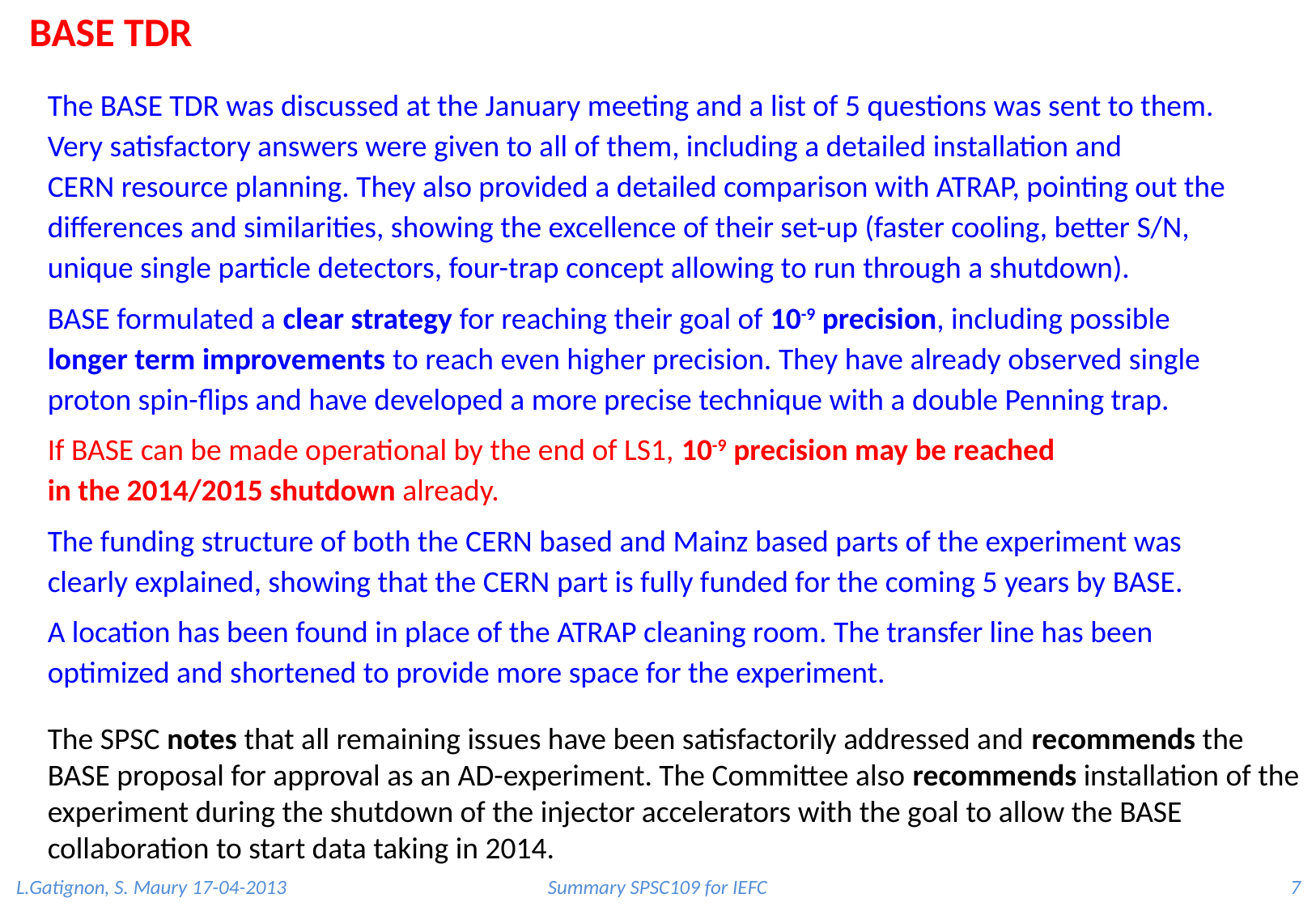

BASE TDR
The BASE TDR was discussed at the January meeting and a list of 5 questions was sent to them.
Very satisfactory answers were given to all of them, including a detailed installation and
CERN resource planning. They also provided a detailed comparison with ATRAP, pointing out the
differences and similarities, showing the excellence of their set-up (faster cooling, better S/N,
unique single particle detectors, four-trap concept allowing to run through a shutdown).
BASE formulated a clear strategy for reaching their goal of 10-9 precision, including possible
longer term improvements to reach even higher precision. They have already observed single
proton spin-flips and have developed a more precise technique with a double Penning trap.
If BASE can be made operational by the end of LS1, 10-9 precision may be reached
in the 2014/2015 shutdown already.
The funding structure of both the CERN based and Mainz based parts of the experiment was
clearly explained, showing that the CERN part is fully funded for the coming 5 years by BASE.
A location has been found in place of the ATRAP cleaning room. The transfer line has been optimized and shortened to provide more space for the experiment.
The SPSC notes that all remaining issues have been satisfactorily addressed and recommends the BASE proposal for approval as an AD-experiment. The Committee also recommends installation of the experiment during the shutdown of the injector accelerators with the goal to allow the BASE collaboration to start data taking in 2014.
L.Gatignon, S. Maury 17-04-2013
Summary SPSC109 for IEFC
7